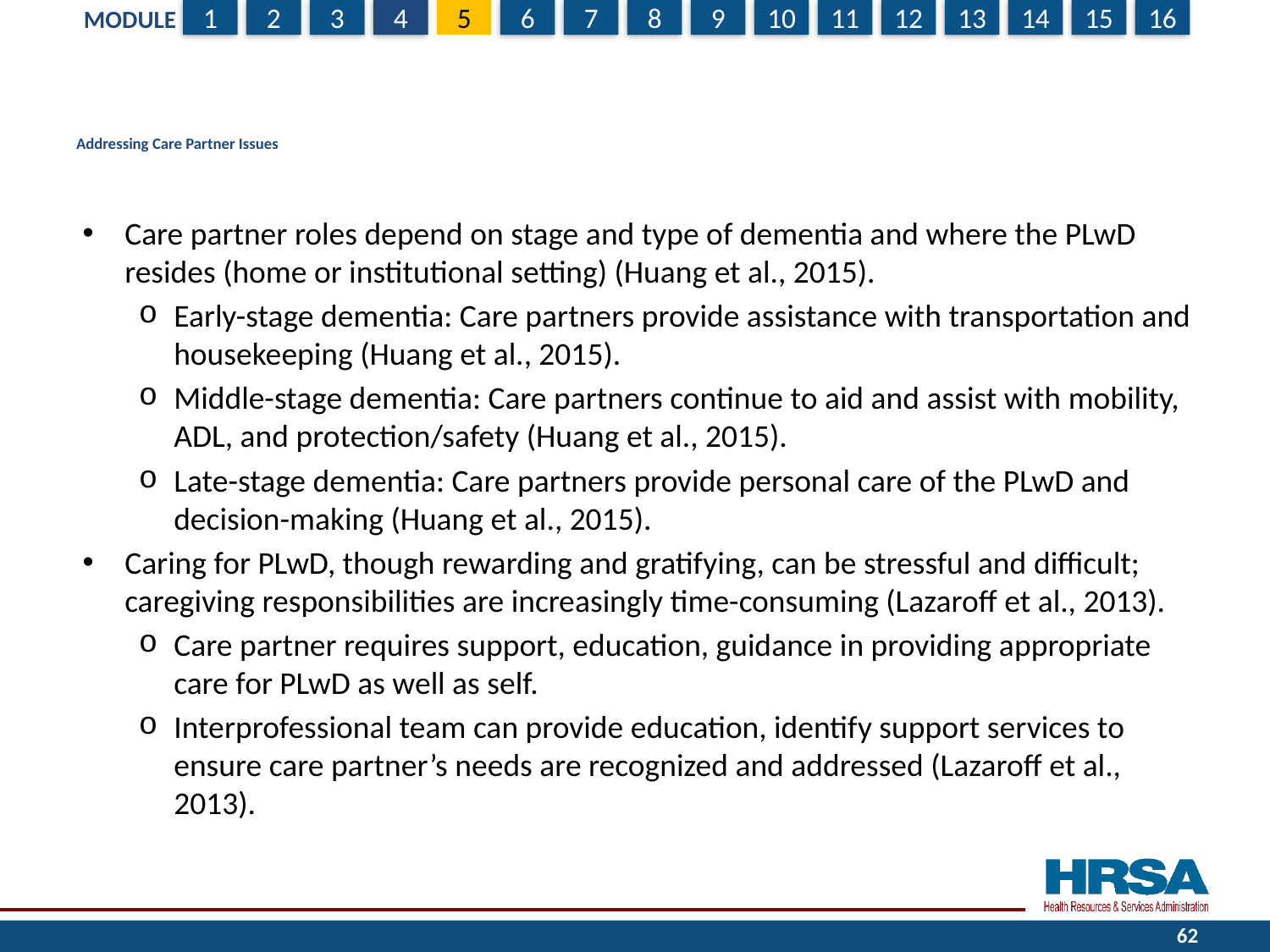

# Addressing Care Partner Issues
Care partner roles depend on stage and type of dementia and where the PLwD resides (home or institutional setting) (Huang et al., 2015).
Early-stage dementia: Care partners provide assistance with transportation and housekeeping (Huang et al., 2015).
Middle-stage dementia: Care partners continue to aid and assist with mobility, ADL, and protection/safety (Huang et al., 2015).
Late-stage dementia: Care partners provide personal care of the PLwD and decision-making (Huang et al., 2015).
Caring for PLwD, though rewarding and gratifying, can be stressful and difficult; caregiving responsibilities are increasingly time-consuming (Lazaroff et al., 2013).
Care partner requires support, education, guidance in providing appropriate care for PLwD as well as self.
Interprofessional team can provide education, identify support services to ensure care partner’s needs are recognized and addressed (Lazaroff et al., 2013).